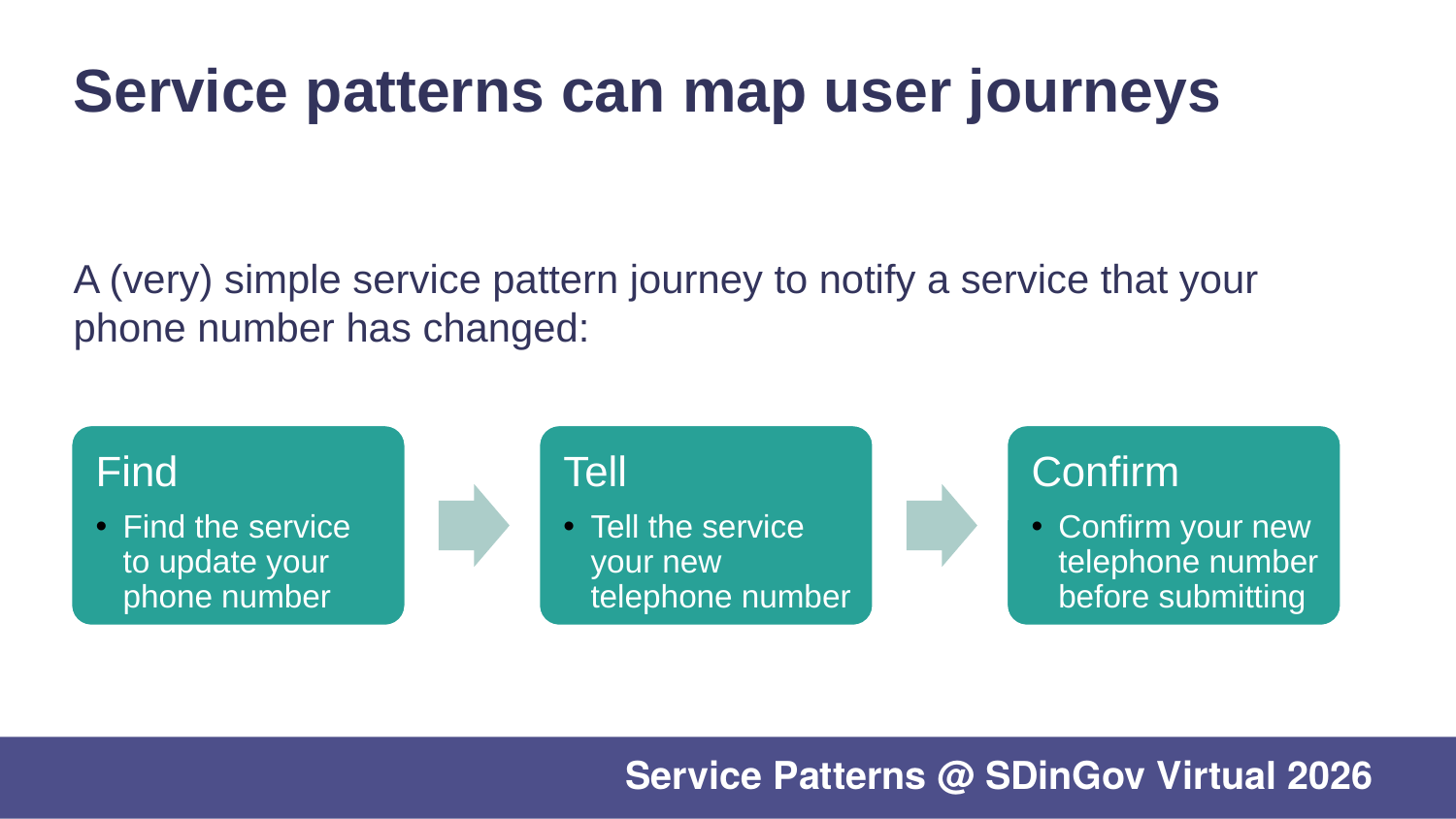

# Service patterns can map user journeys
A (very) simple service pattern journey to notify a service that your phone number has changed:
Find
Find the service to update your phone number

Tell
Tell the service your new telephone number

Confirm
Confirm your new telephone number before submitting